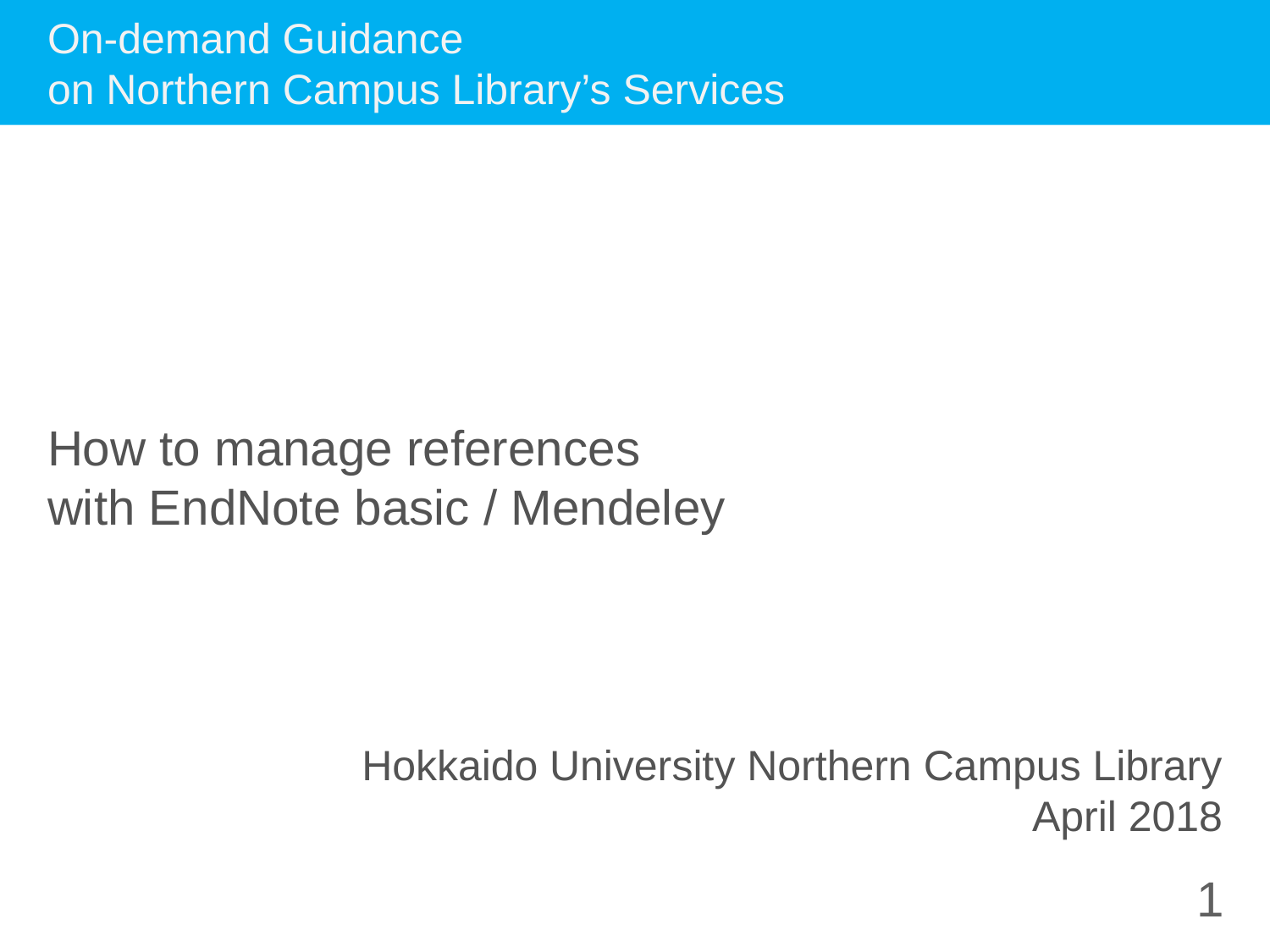

On-demand Guidance
on Northern Campus Library’s Services

How to manage references
with EndNote basic / Mendeley

Hokkaido University Northern Campus Library
April 2018
1